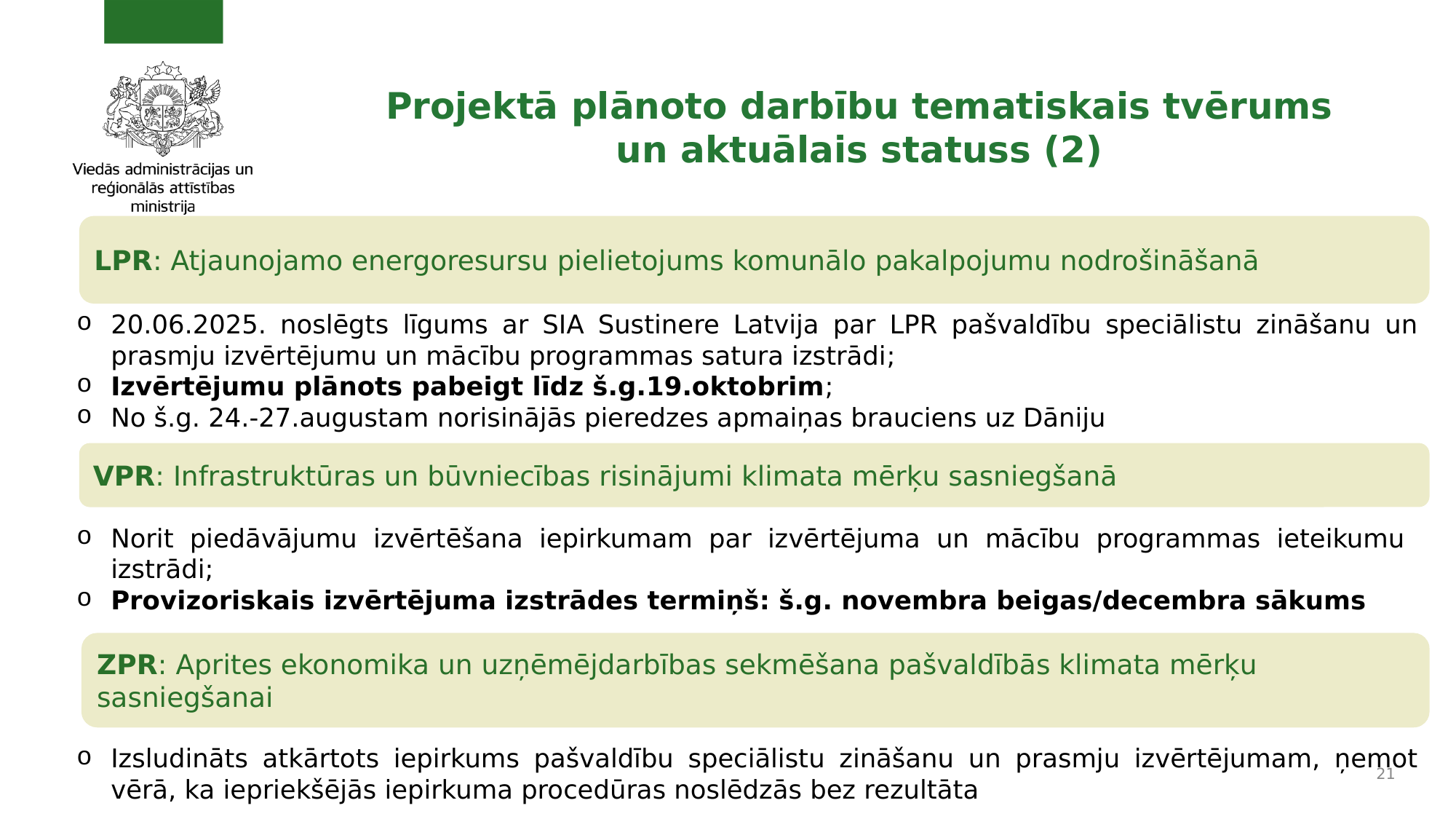

# Projektā plānoto darbību tematiskais tvērums un aktuālais statuss (2)
LPR: Atjaunojamo energoresursu pielietojums komunālo pakalpojumu nodrošināšanā
20.06.2025. noslēgts līgums ar SIA Sustinere Latvija par LPR pašvaldību speciālistu zināšanu un prasmju izvērtējumu un mācību programmas satura izstrādi;
Izvērtējumu plānots pabeigt līdz š.g.19.oktobrim;
No š.g. 24.-27.augustam norisinājās pieredzes apmaiņas brauciens uz Dāniju

VPR: Infrastruktūras un būvniecības risinājumi klimata mērķu sasniegšanā

Norit piedāvājumu izvērtēšana iepirkumam par izvērtējuma un mācību programmas ieteikumu izstrādi;
Provizoriskais izvērtējuma izstrādes termiņš: š.g. novembra beigas/decembra sākums
ZPR: Aprites ekonomika un uzņēmējdarbības sekmēšana pašvaldībās klimata mērķu sasniegšanai
Izsludināts atkārtots iepirkums pašvaldību speciālistu zināšanu un prasmju izvērtējumam, ņemot vērā, ka iepriekšējās iepirkuma procedūras noslēdzās bez rezultāta
21